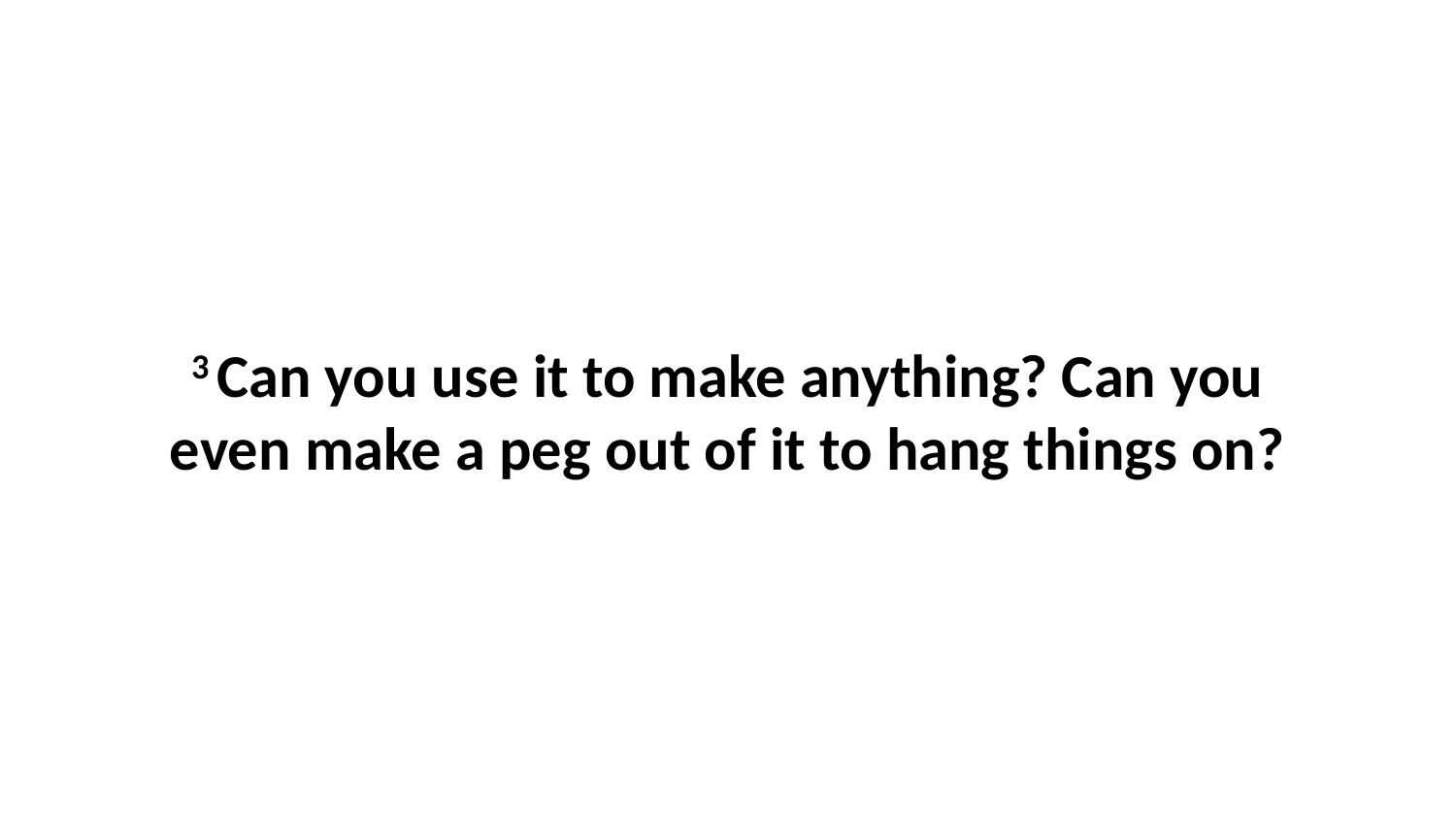

3 Can you use it to make anything? Can you even make a peg out of it to hang things on?